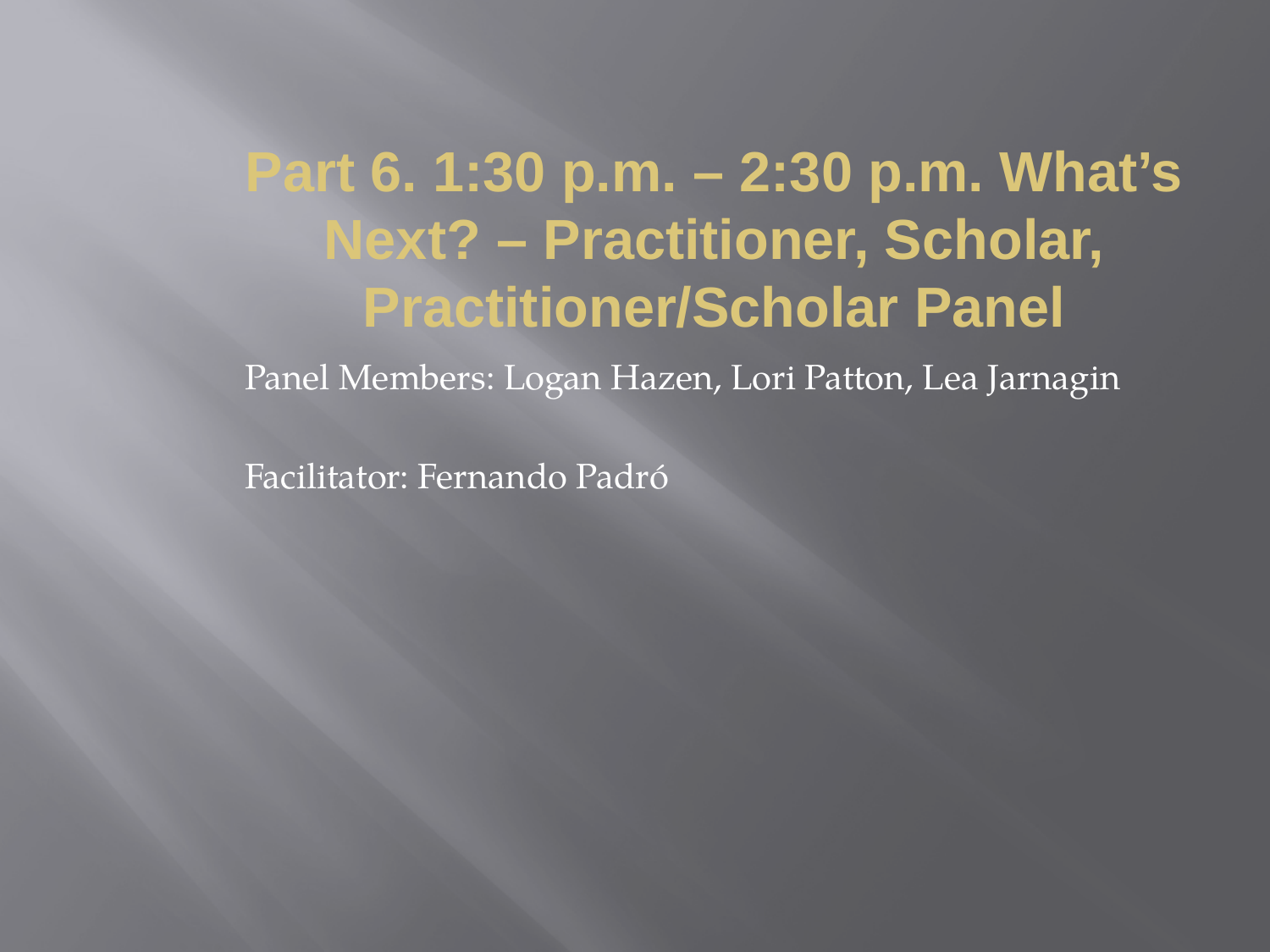

# Part 6. 1:30 p.m. – 2:30 p.m. What’s Next? – Practitioner, Scholar, Practitioner/Scholar Panel
Panel Members: Logan Hazen, Lori Patton, Lea Jarnagin

Facilitator: Fernando Padró